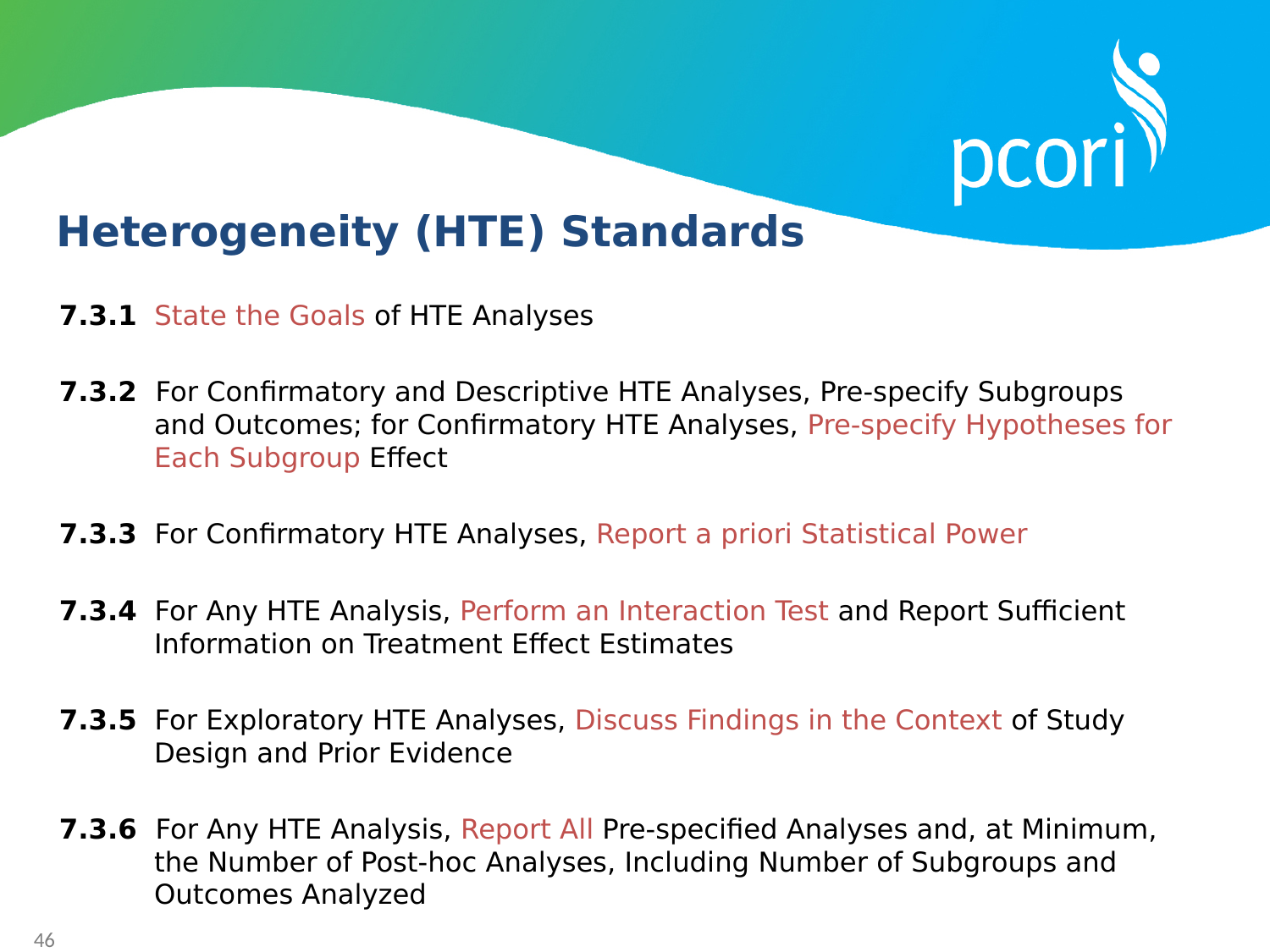

Heterogeneity (HTE) Standards
7.3.1  State the Goals of HTE Analyses

7.3.2  For Confirmatory and Descriptive HTE Analyses, Pre-specify Subgroups and Outcomes; for Confirmatory HTE Analyses, Pre-specify Hypotheses for Each Subgroup Effect

7.3.3  For Confirmatory HTE Analyses, Report a priori Statistical Power

7.3.4  For Any HTE Analysis, Perform an Interaction Test and Report Sufficient Information on Treatment Effect Estimates

7.3.5  For Exploratory HTE Analyses, Discuss Findings in the Context of Study Design and Prior Evidence

7.3.6  For Any HTE Analysis, Report All Pre-specified Analyses and, at Minimum, the Number of Post-hoc Analyses, Including Number of Subgroups and Outcomes Analyzed
46